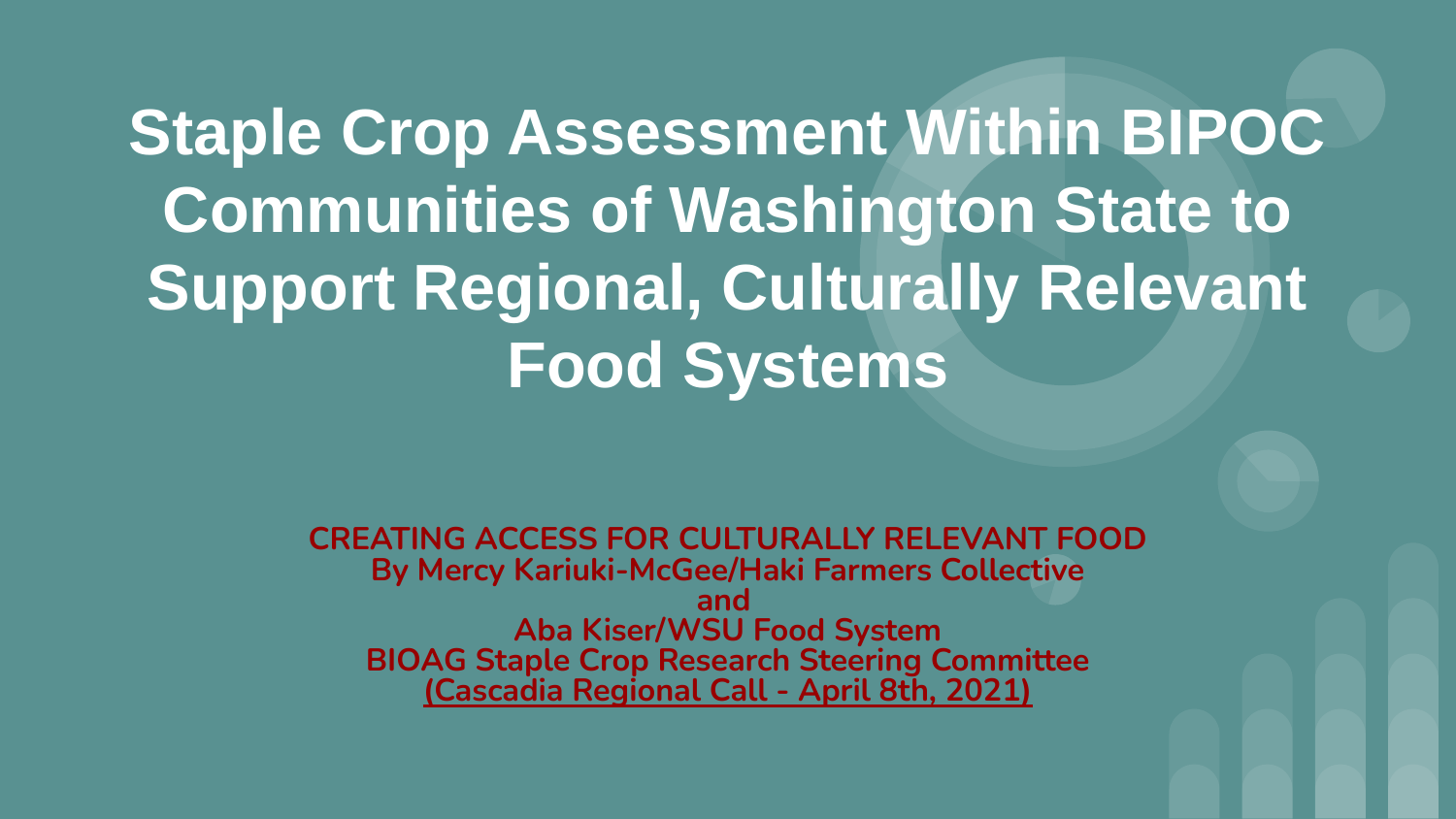

# Staple Crop Assessment Within BIPOC Communities of Washington State to Support Regional, Culturally Relevant Food Systems

CREATING ACCESS FOR CULTURALLY RELEVANT FOOD
By Mercy Kariuki-McGee/Haki Farmers Collective
and
Aba Kiser/WSU Food System
BIOAG Staple Crop Research Steering Committee
(Cascadia Regional Call - April 8th, 2021)